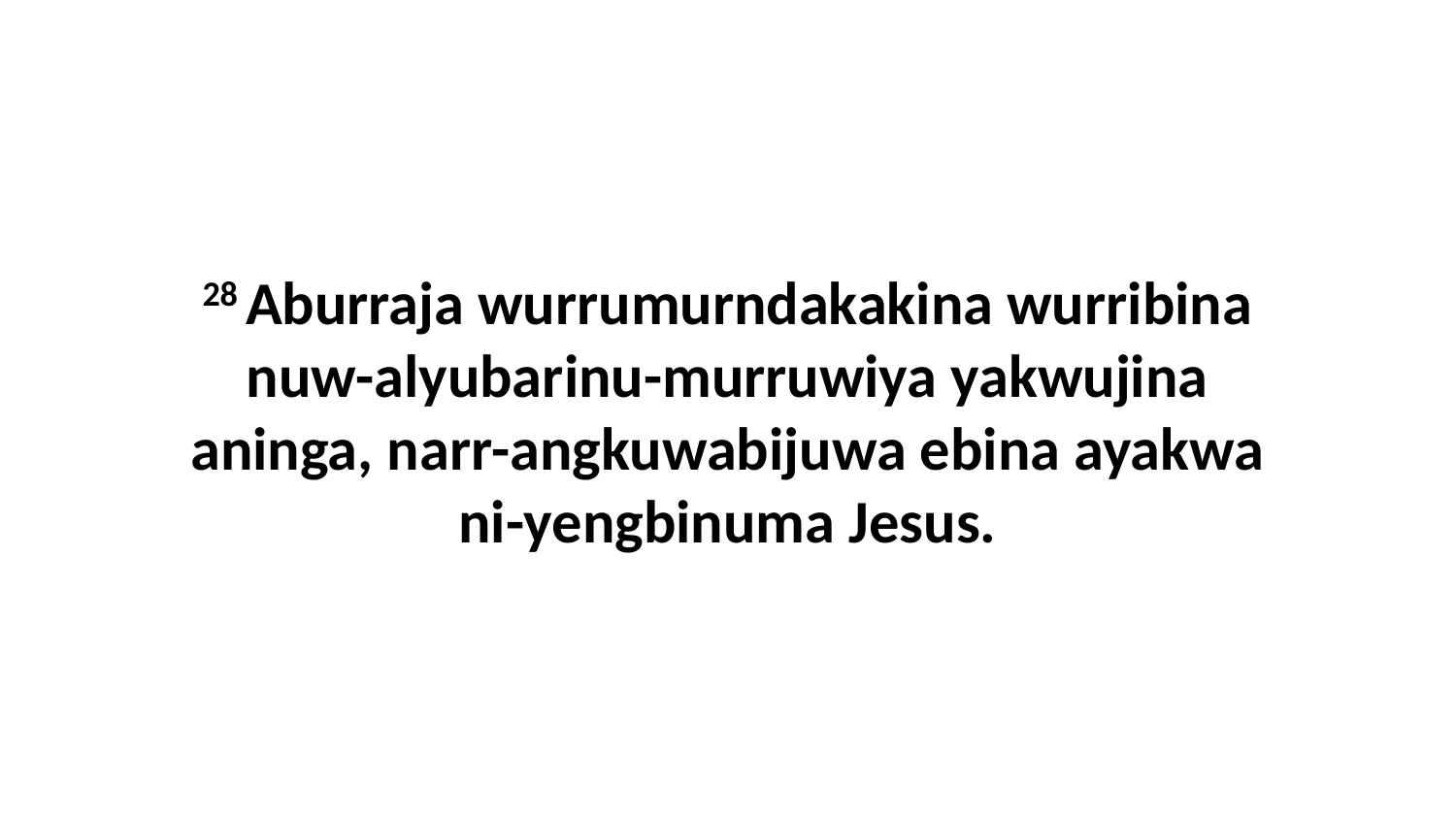

28 Aburraja wurrumurndakakina wurribina nuw-alyubarinu-murruwiya yakwujina aninga, narr-angkuwabijuwa ebina ayakwa ni-yengbinuma Jesus.